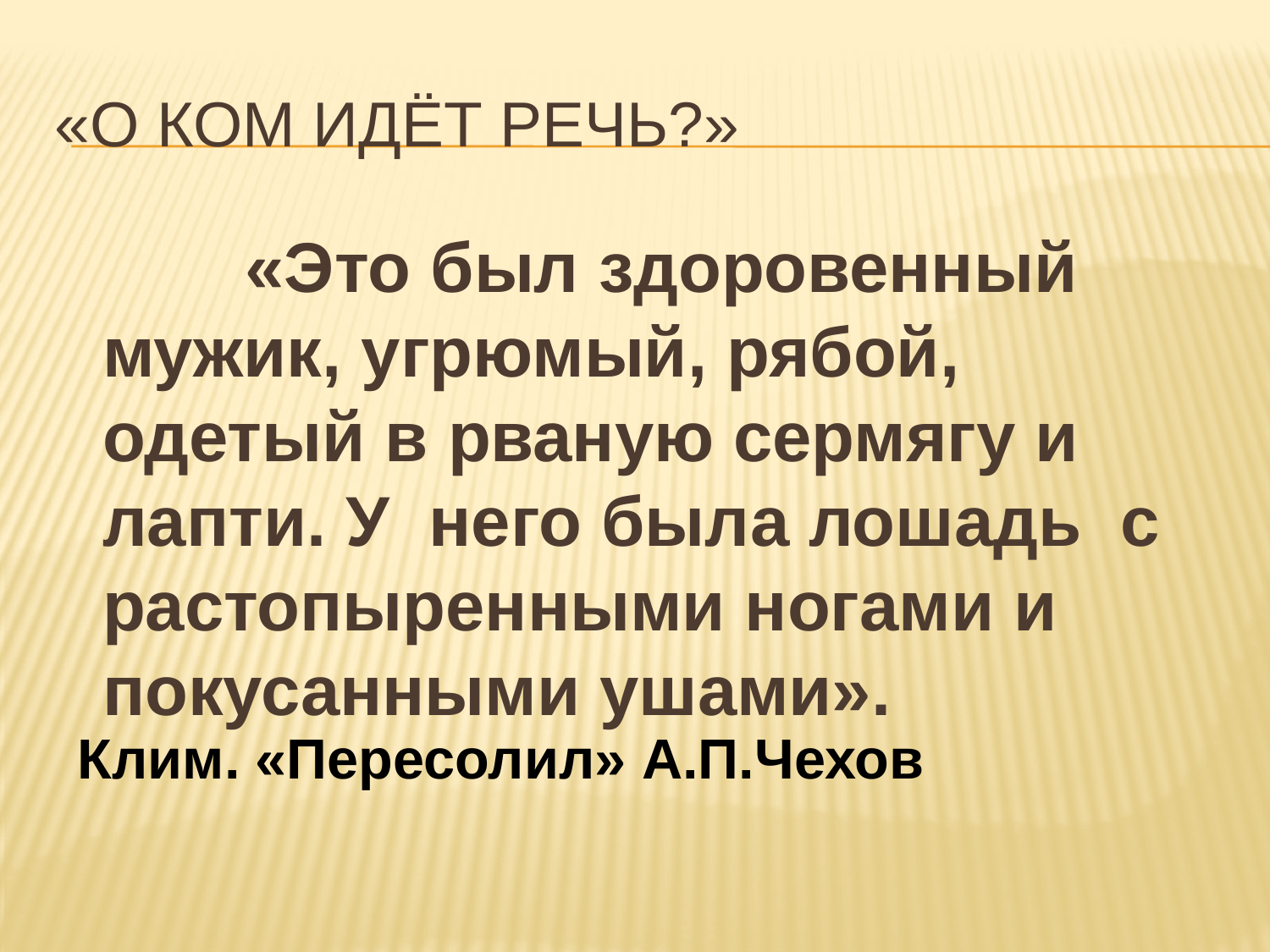

# «О ком идёт речь?»
		 «Это был здоровенный мужик, угрюмый, рябой, одетый в рваную сермягу и лапти. У  него была лошадь  с растопыренными ногами и покусанными ушами».

Клим. «Пересолил» А.П.Чехов